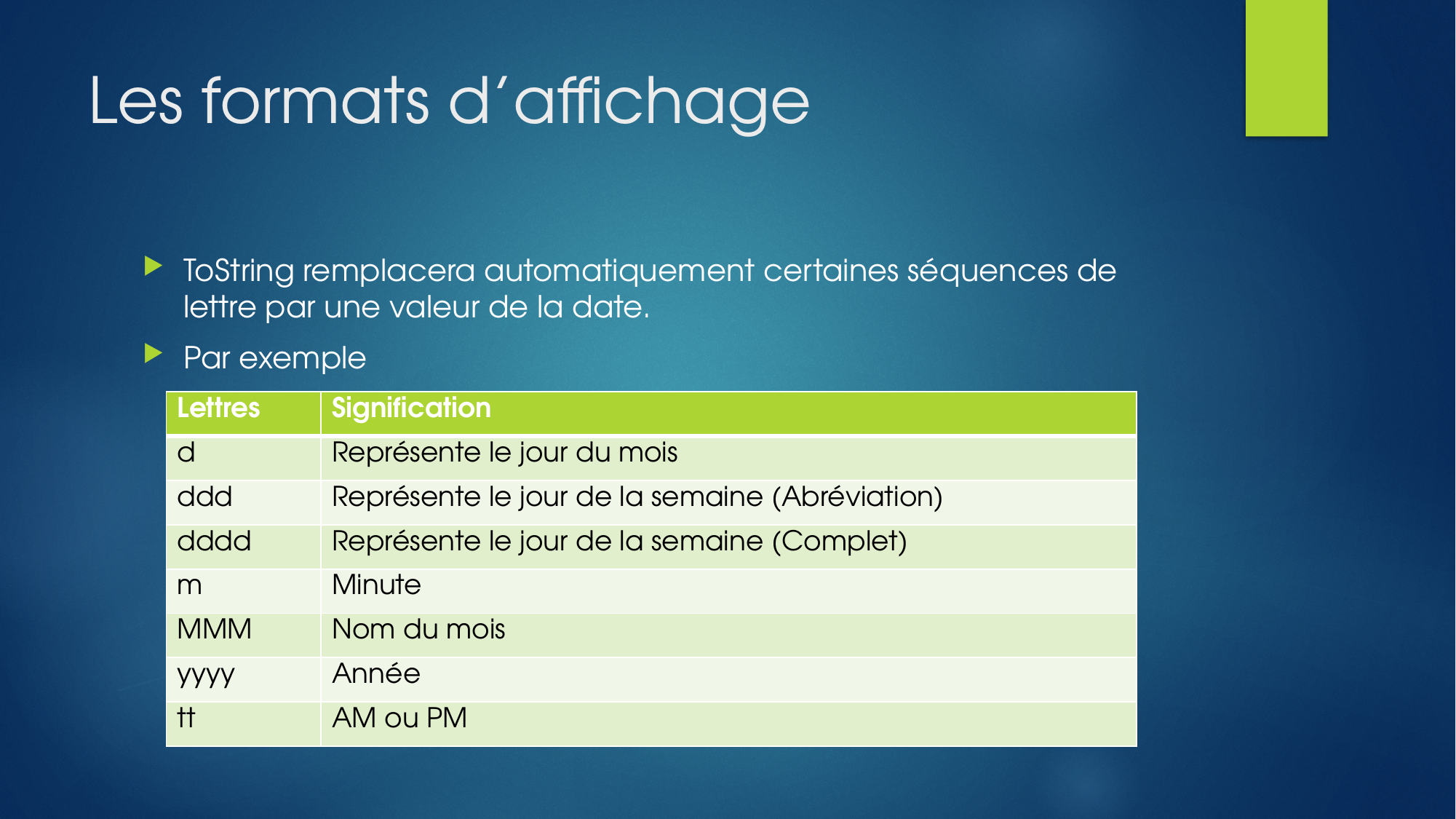

# Les formats d’affichage
ToString remplacera automatiquement certaines séquences de lettre par une valeur de la date.
Par exemple
| Lettres | Signification |
| --- | --- |
| d | Représente le jour du mois |
| ddd | Représente le jour de la semaine (Abréviation) |
| dddd | Représente le jour de la semaine (Complet) |
| m | Minute |
| MMM | Nom du mois |
| yyyy | Année |
| tt | AM ou PM |